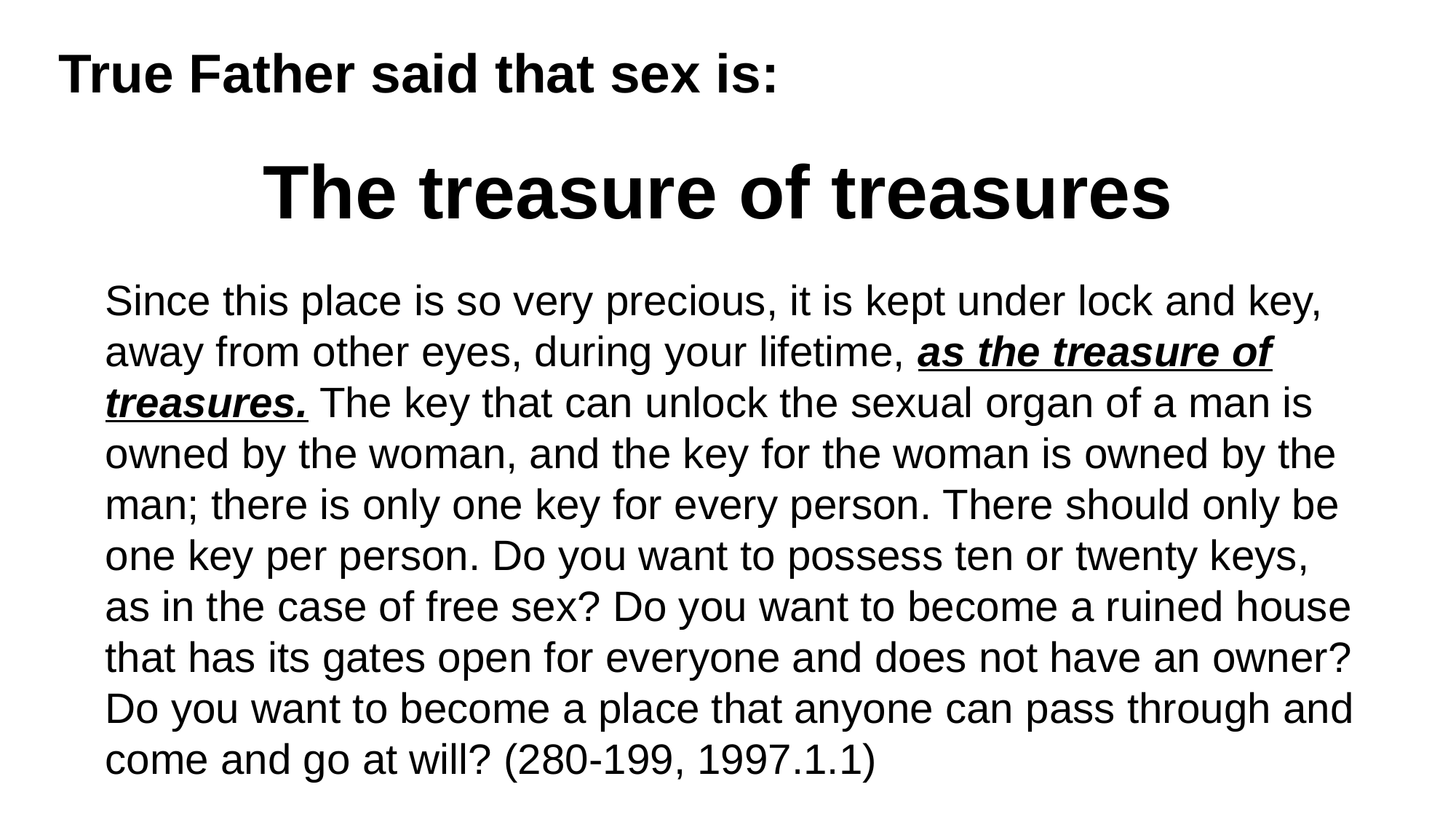

True Father said that sex is:
The treasure of treasures
Since this place is so very precious, it is kept under lock and key, away from other eyes, during your lifetime, as the treasure of treasures. The key that can unlock the sexual organ of a man is owned by the woman, and the key for the woman is owned by the man; there is only one key for every person. There should only be one key per person. Do you want to possess ten or twenty keys, as in the case of free sex? Do you want to become a ruined house that has its gates open for everyone and does not have an owner? Do you want to become a place that anyone can pass through and come and go at will? (280‑199, 1997.1.1)